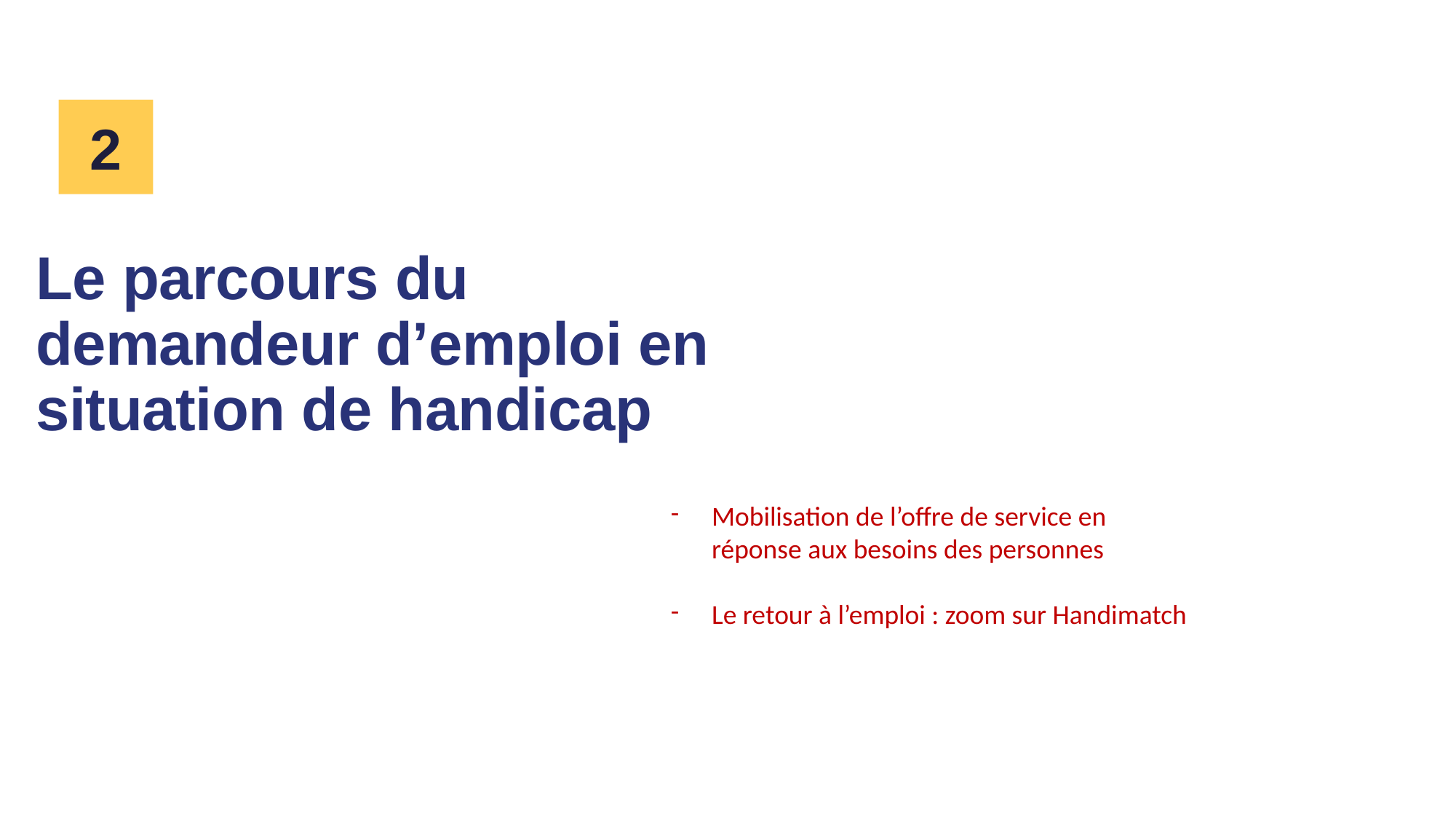

2
# Le parcours du demandeur d’emploi en situation de handicap
Mobilisation de l’offre de service en réponse aux besoins des personnes

Le retour à l’emploi : zoom sur Handimatch